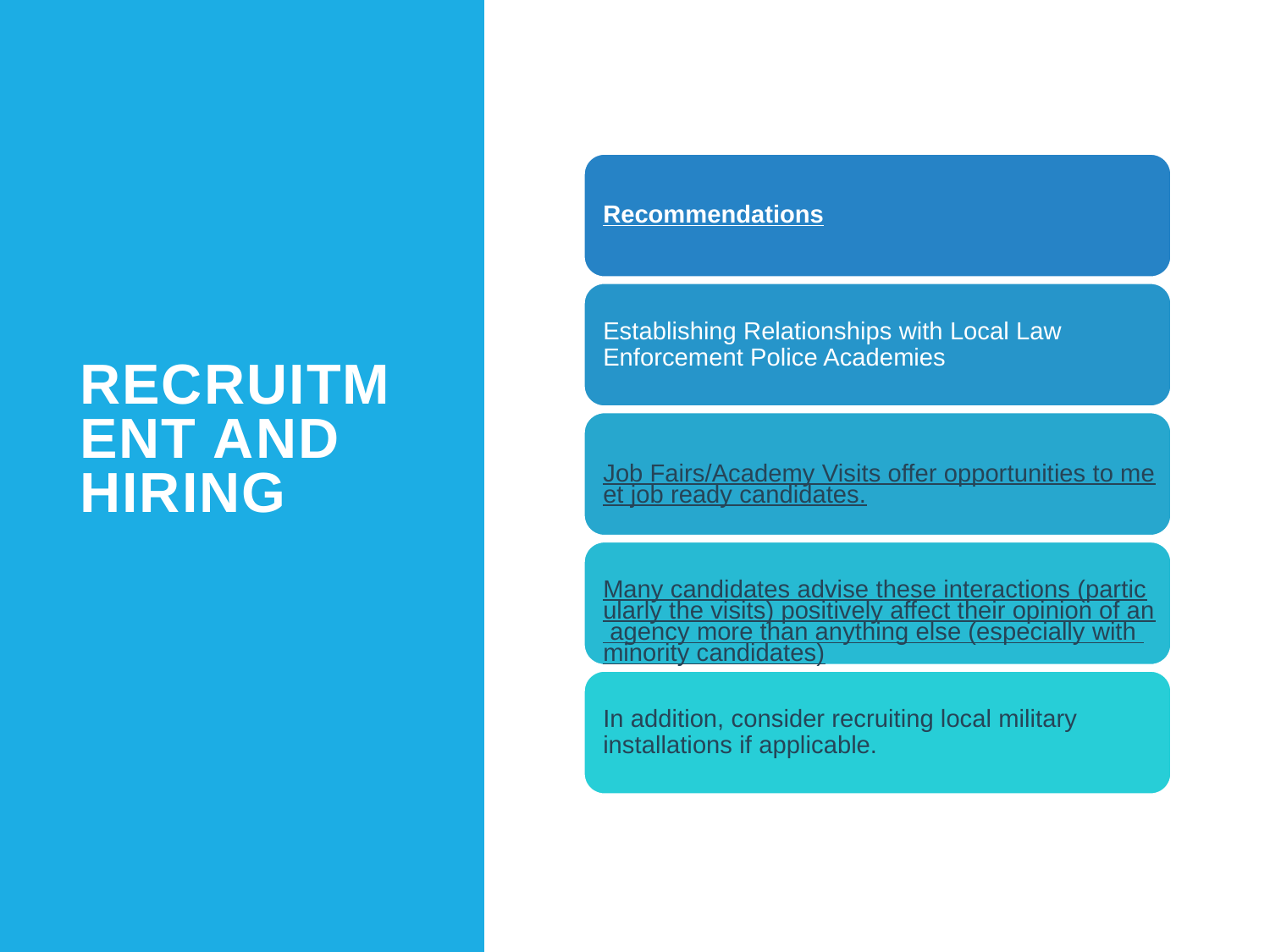

# Recruitment and hiring
Recommendations
Establishing Relationships with Local Law Enforcement Police Academies
Job Fairs/Academy Visits offer opportunities to meet job ready candidates.
Many candidates advise these interactions (particularly the visits) positively affect their opinion of an agency more than anything else (especially with minority candidates).
In addition, consider recruiting local military installations if applicable.